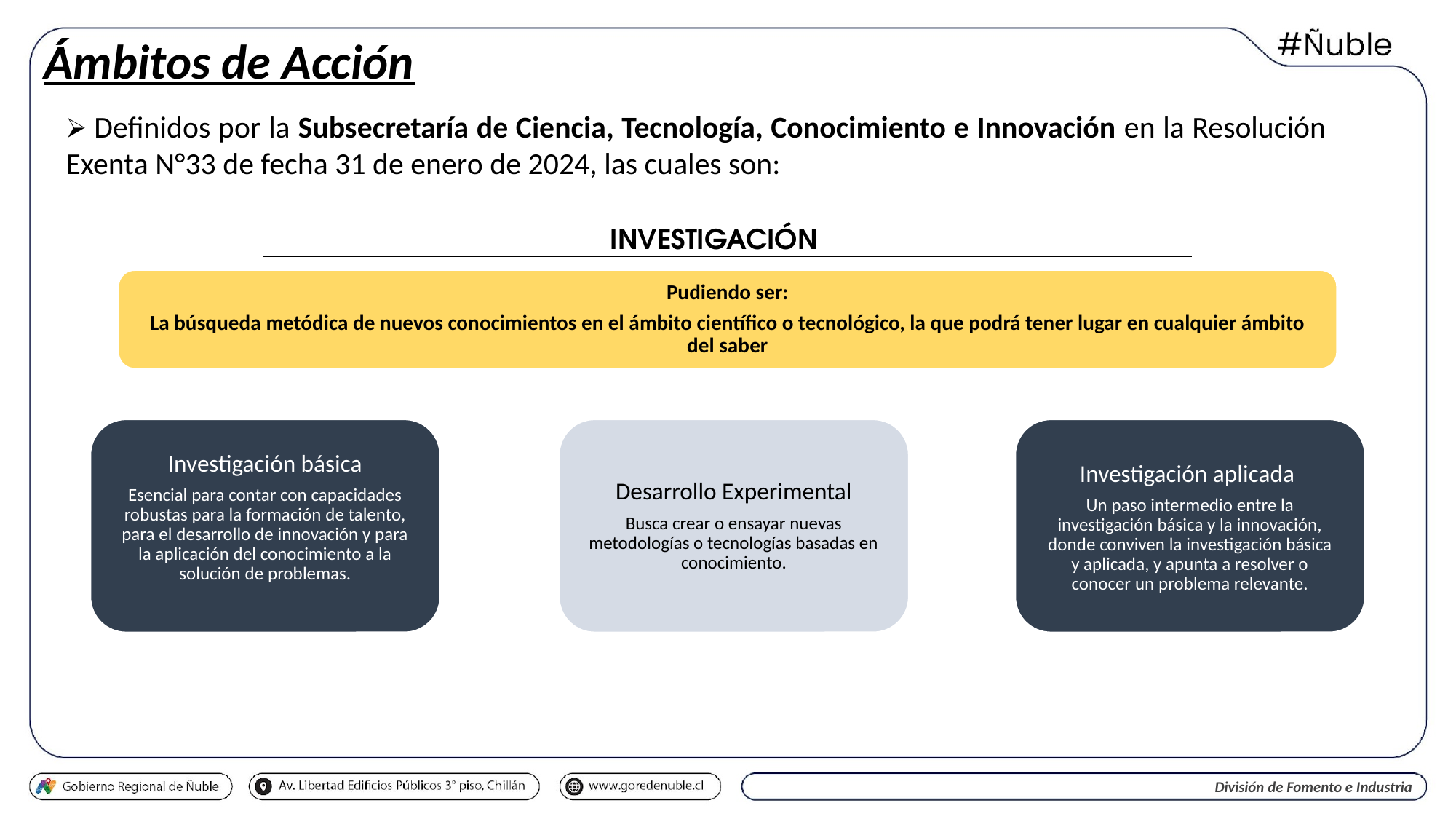

# Ámbitos de Acción
 Definidos por la Subsecretaría de Ciencia, Tecnología, Conocimiento e Innovación en la Resolución Exenta N°33 de fecha 31 de enero de 2024, las cuales son:
INVESTIGACIÓN
Pudiendo ser:
La búsqueda metódica de nuevos conocimientos en el ámbito científico o tecnológico, la que podrá tener lugar en cualquier ámbito del saber

Investigación básica
Esencial para contar con capacidades robustas para la formación de talento, para el desarrollo de innovación y para la aplicación del conocimiento a la solución de problemas.

Desarrollo Experimental
Busca crear o ensayar nuevas metodologías o tecnologías basadas en conocimiento.

Investigación aplicada
Un paso intermedio entre la investigación básica y la innovación, donde conviven la investigación básica y aplicada, y apunta a resolver o conocer un problema relevante.

División de Fomento e Industria